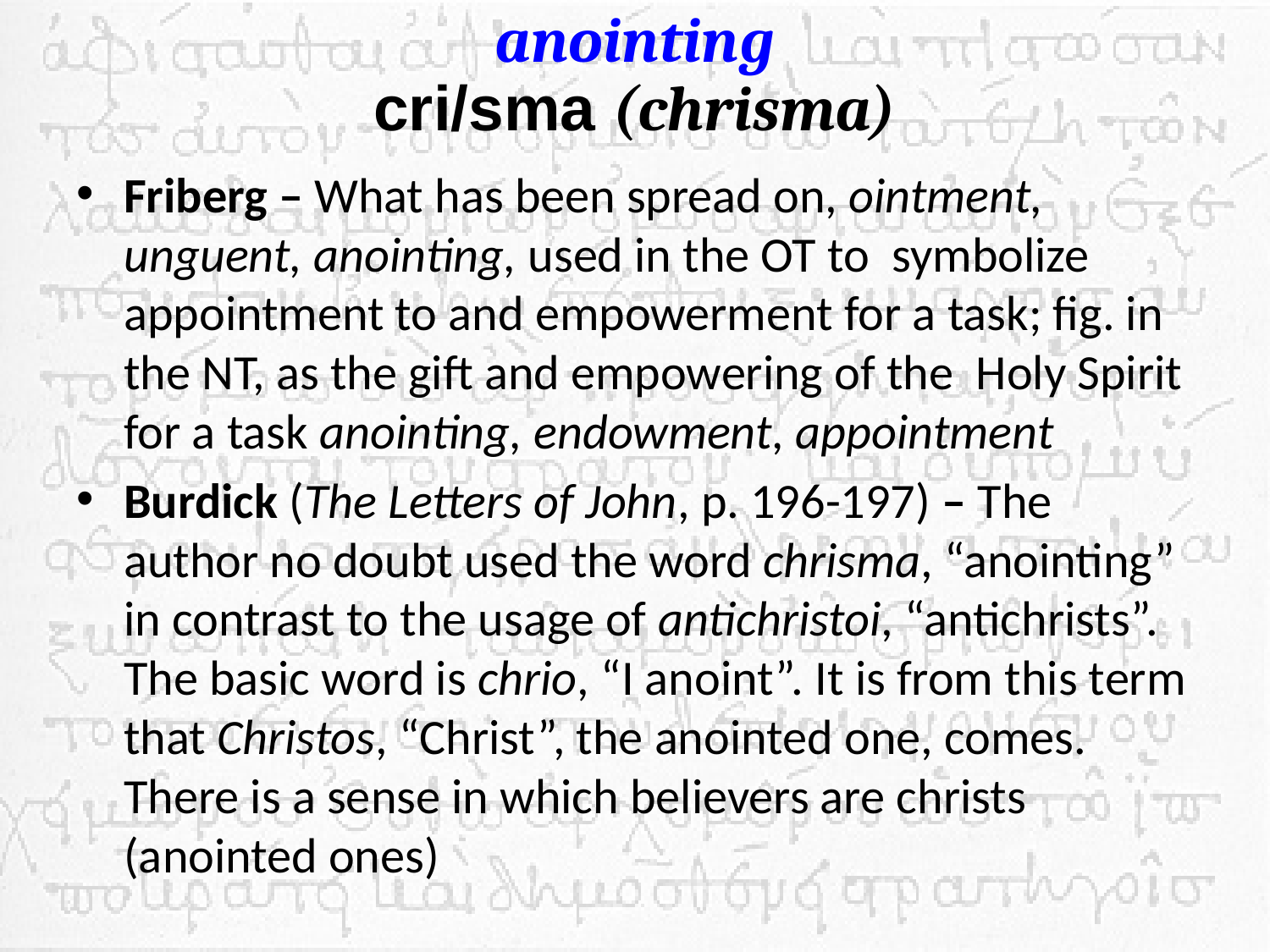

# anointing cri/sma (chrisma)
Friberg – What has been spread on, ointment, unguent, anointing, used in the OT to  symbolize appointment to and empowerment for a task; fig. in the NT, as the gift and empowering of the  Holy Spirit for a task anointing, endowment, appointment
Burdick (The Letters of John, p. 196-197) – The author no doubt used the word chrisma, “anointing” in contrast to the usage of antichristoi, “antichrists”. The basic word is chrio, “I anoint”. It is from this term that Christos, “Christ”, the anointed one, comes. There is a sense in which believers are christs (anointed ones)